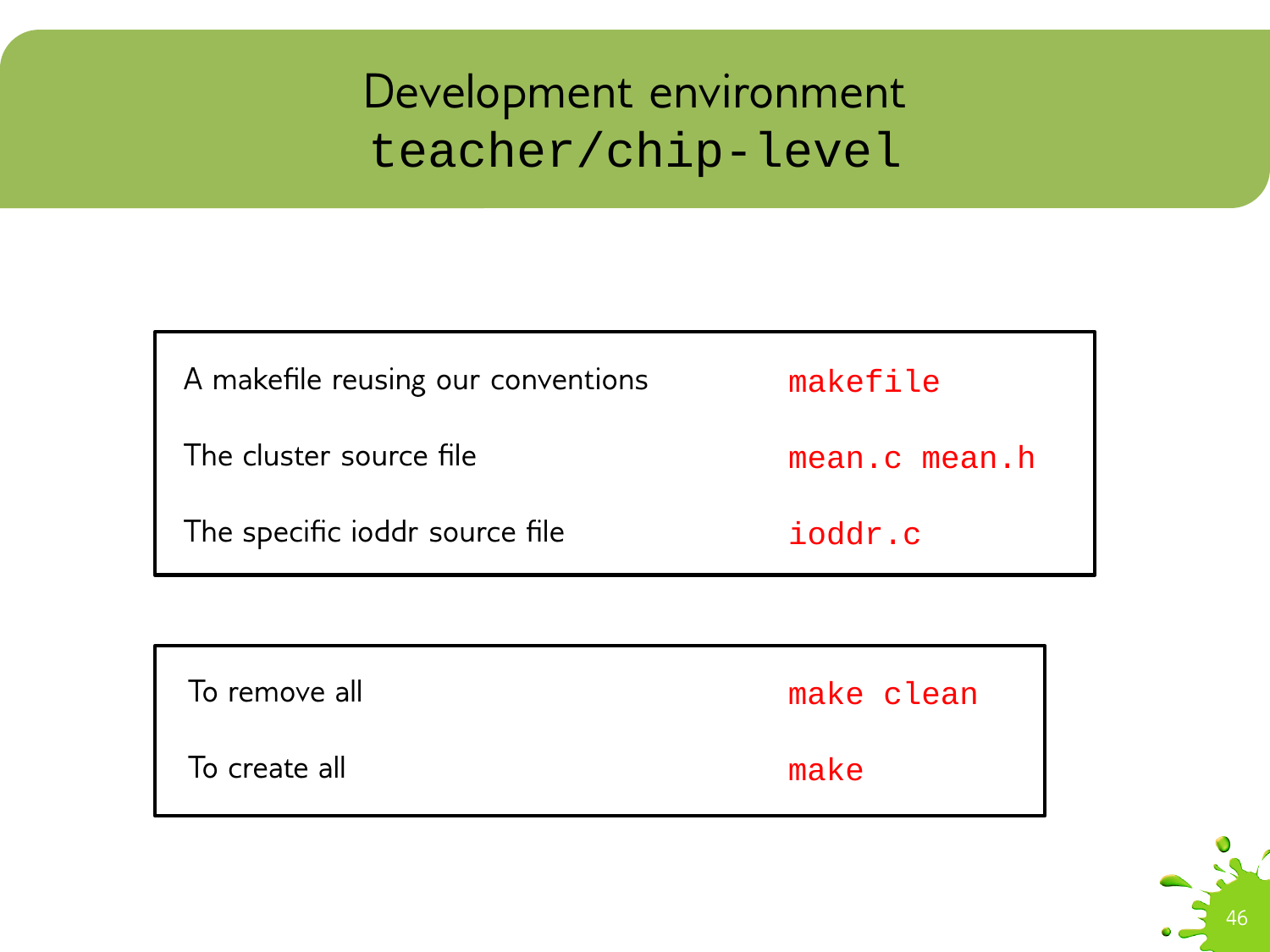

# Development environment teacher/chip-level

A makefile reusing our conventions

The cluster source file

The specific ioddr source file
makefile

mean.c mean.h

ioddr.c

To remove all

To create all

make clean

make
46